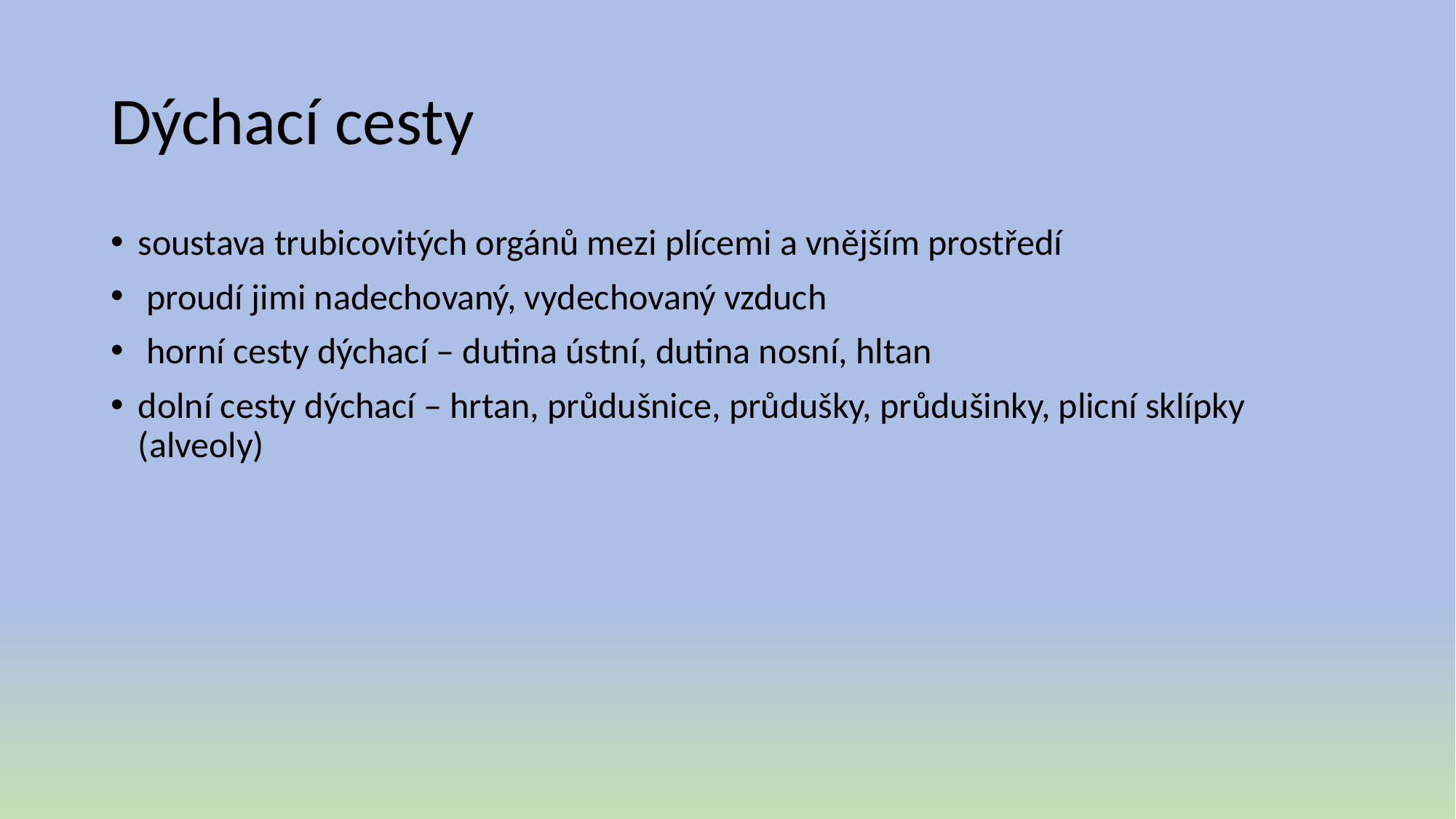

# Dýchací cesty
soustava trubicovitých orgánů mezi plícemi a vnějším prostředí
 proudí jimi nadechovaný, vydechovaný vzduch
 horní cesty dýchací – dutina ústní, dutina nosní, hltan
dolní cesty dýchací – hrtan, průdušnice, průdušky, průdušinky, plicní sklípky (alveoly)